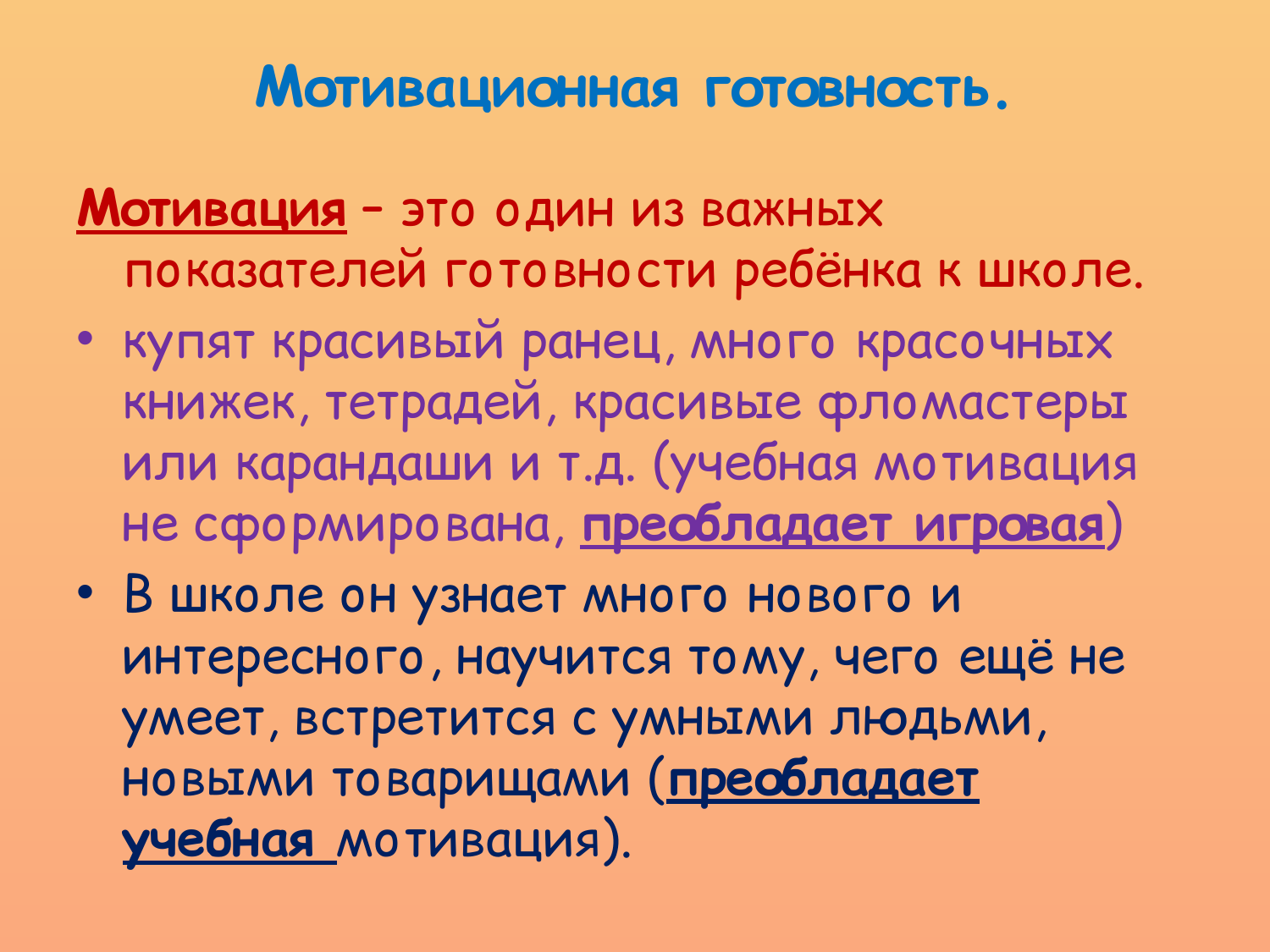

# Мотивационная готовность.
Мотивация – это один из важных показателей готовности ребёнка к школе.
купят красивый ранец, много красочных книжек, тетрадей, красивые фломастеры или карандаши и т.д. (учебная мотивация не сформирована, преобладает игровая)
В школе он узнает много нового и интересного, научится тому, чего ещё не умеет, встретится с умными людьми, новыми товарищами (преобладает учебная мотивация).